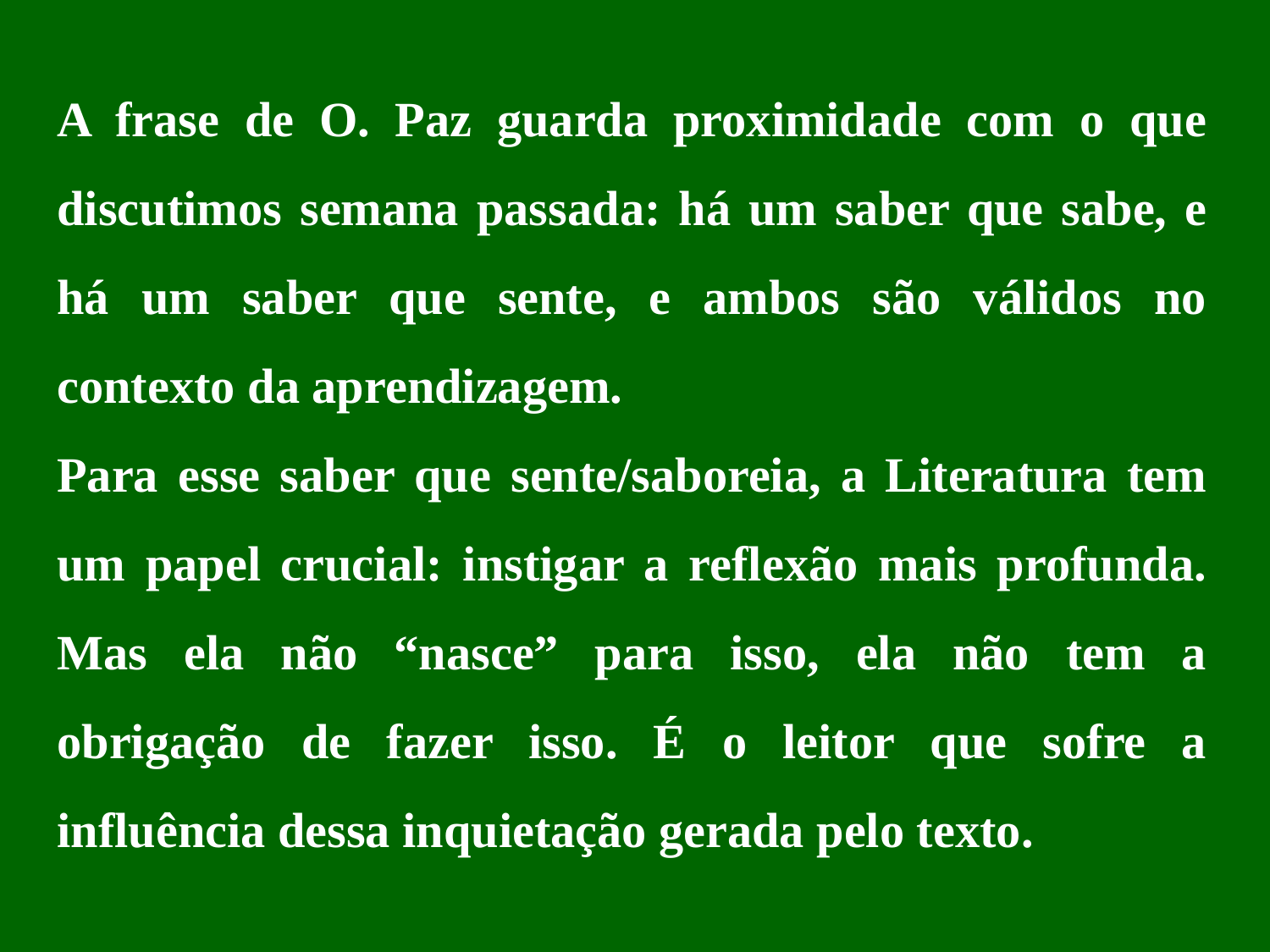

A frase de O. Paz guarda proximidade com o que discutimos semana passada: há um saber que sabe, e há um saber que sente, e ambos são válidos no contexto da aprendizagem.
Para esse saber que sente/saboreia, a Literatura tem um papel crucial: instigar a reflexão mais profunda. Mas ela não “nasce” para isso, ela não tem a obrigação de fazer isso. É o leitor que sofre a influência dessa inquietação gerada pelo texto.